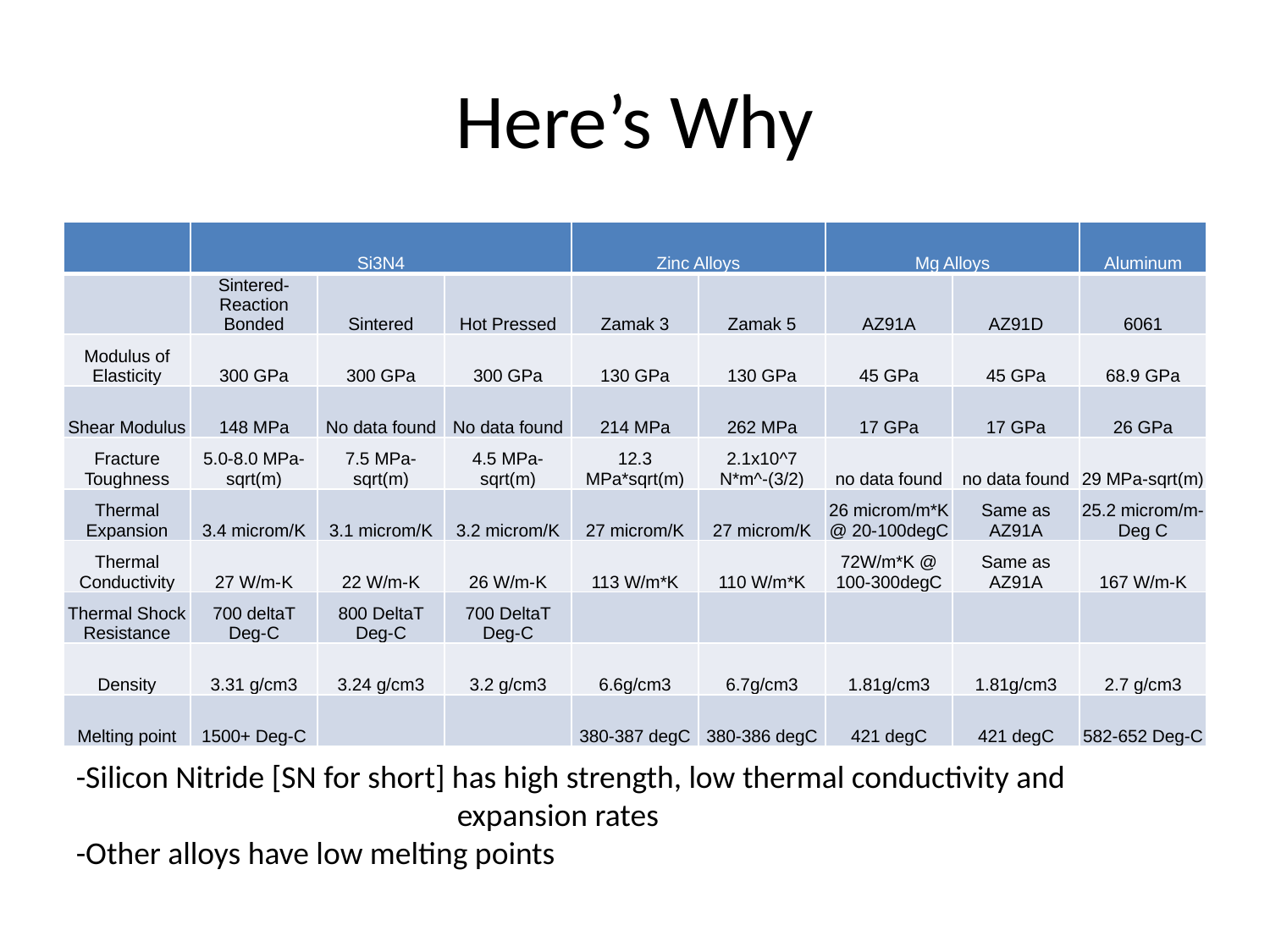

# Here’s Why
|  | Si3N4 |  |  | Zinc Alloys |  | Mg Alloys |  | Aluminum |
| --- | --- | --- | --- | --- | --- | --- | --- | --- |
|  | Sintered-Reaction Bonded | Sintered | Hot Pressed | Zamak 3 | Zamak 5 | AZ91A | AZ91D | 6061 |
| Modulus of Elasticity | 300 GPa | 300 GPa | 300 GPa | 130 GPa | 130 GPa | 45 GPa | 45 GPa | 68.9 GPa |
| Shear Modulus | 148 MPa | No data found | No data found | 214 MPa | 262 MPa | 17 GPa | 17 GPa | 26 GPa |
| Fracture Toughness | 5.0-8.0 MPa-sqrt(m) | 7.5 MPa-sqrt(m) | 4.5 MPa-sqrt(m) | 12.3 MPa\*sqrt(m) | 2.1x10^7 N\*m^-(3/2) | no data found | no data found | 29 MPa-sqrt(m) |
| Thermal Expansion | 3.4 microm/K | 3.1 microm/K | 3.2 microm/K | 27 microm/K | 27 microm/K | 26 microm/m\*K @ 20-100degC | Same as AZ91A | 25.2 microm/m-Deg C |
| Thermal Conductivity | 27 W/m-K | 22 W/m-K | 26 W/m-K | 113 W/m\*K | 110 W/m\*K | 72W/m\*K @ 100-300degC | Same as AZ91A | 167 W/m-K |
| Thermal Shock Resistance | 700 deltaT Deg-C | 800 DeltaT Deg-C | 700 DeltaT Deg-C |  |  |  |  |  |
| Density | 3.31 g/cm3 | 3.24 g/cm3 | 3.2 g/cm3 | 6.6g/cm3 | 6.7g/cm3 | 1.81g/cm3 | 1.81g/cm3 | 2.7 g/cm3 |
| Melting point | 1500+ Deg-C |  |  | 380-387 degC | 380-386 degC | 421 degC | 421 degC | 582-652 Deg-C |
-Silicon Nitride [SN for short] has high strength, low thermal conductivity and 				expansion rates
-Other alloys have low melting points